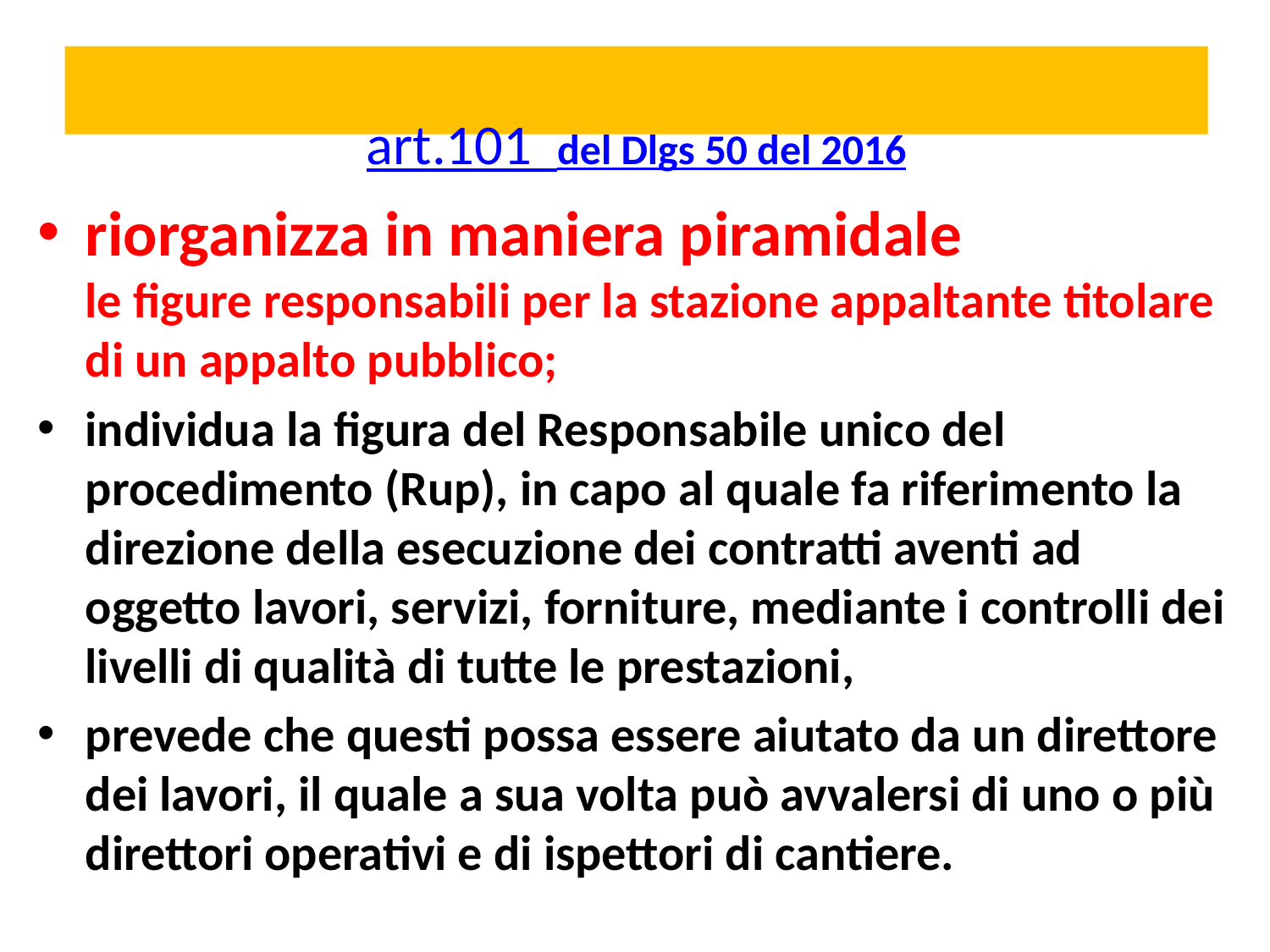

# art.101  del Dlgs 50 del 2016
riorganizza in maniera piramidale                 le figure responsabili per la stazione appaltante titolare di un appalto pubblico;
individua la figura del Responsabile unico del procedimento (Rup), in capo al quale fa riferimento la direzione della esecuzione dei contratti aventi ad oggetto lavori, servizi, forniture, mediante i controlli dei livelli di qualità di tutte le prestazioni,
prevede che questi possa essere aiutato da un direttore dei lavori, il quale a sua volta può avvalersi di uno o più direttori operativi e di ispettori di cantiere.